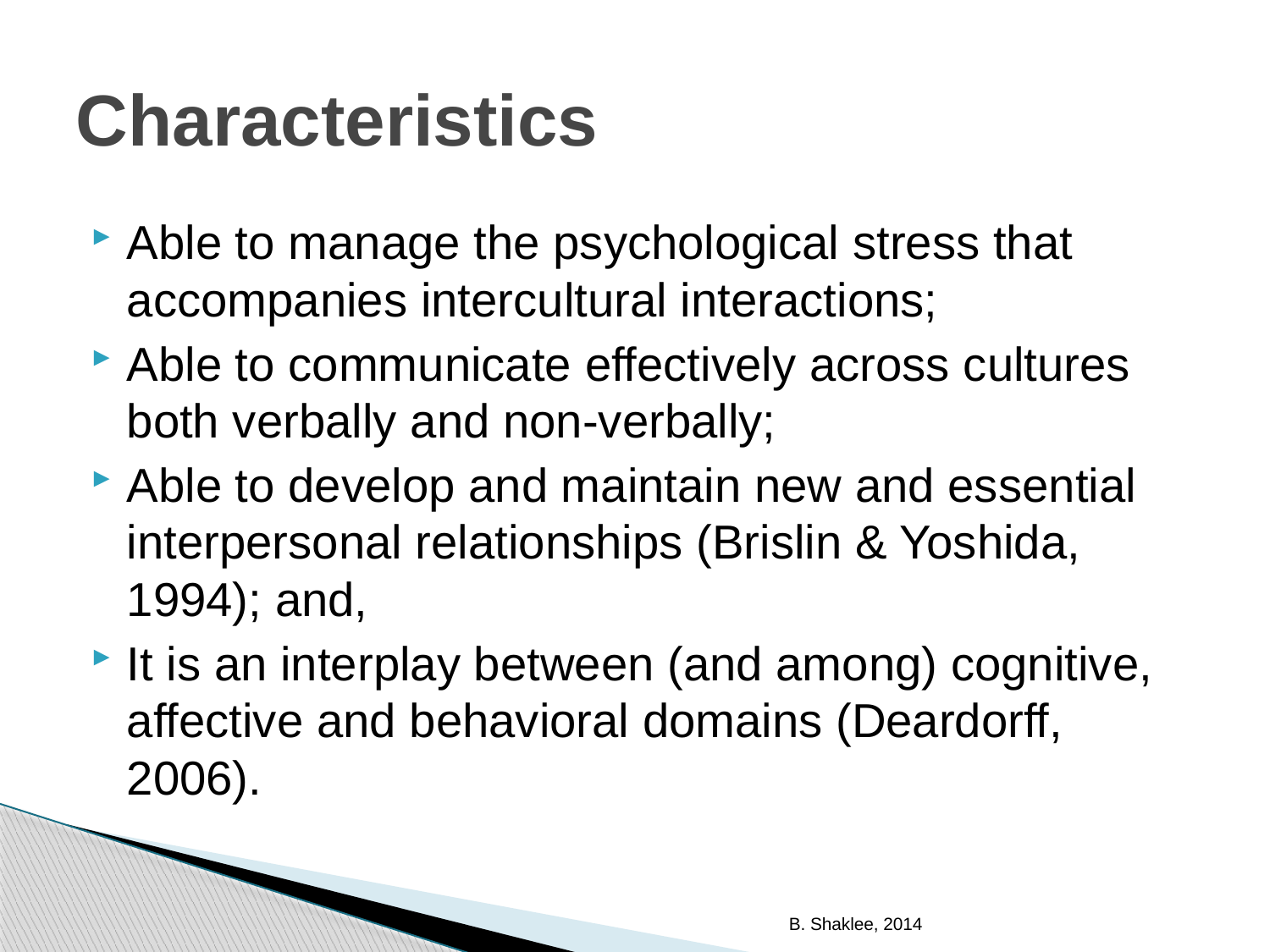

# Characteristics
Able to manage the psychological stress that accompanies intercultural interactions;
Able to communicate effectively across cultures both verbally and non-verbally;
Able to develop and maintain new and essential interpersonal relationships (Brislin & Yoshida, 1994); and,
It is an interplay between (and among) cognitive, affective and behavioral domains (Deardorff, 2006).
B. Shaklee, 2014